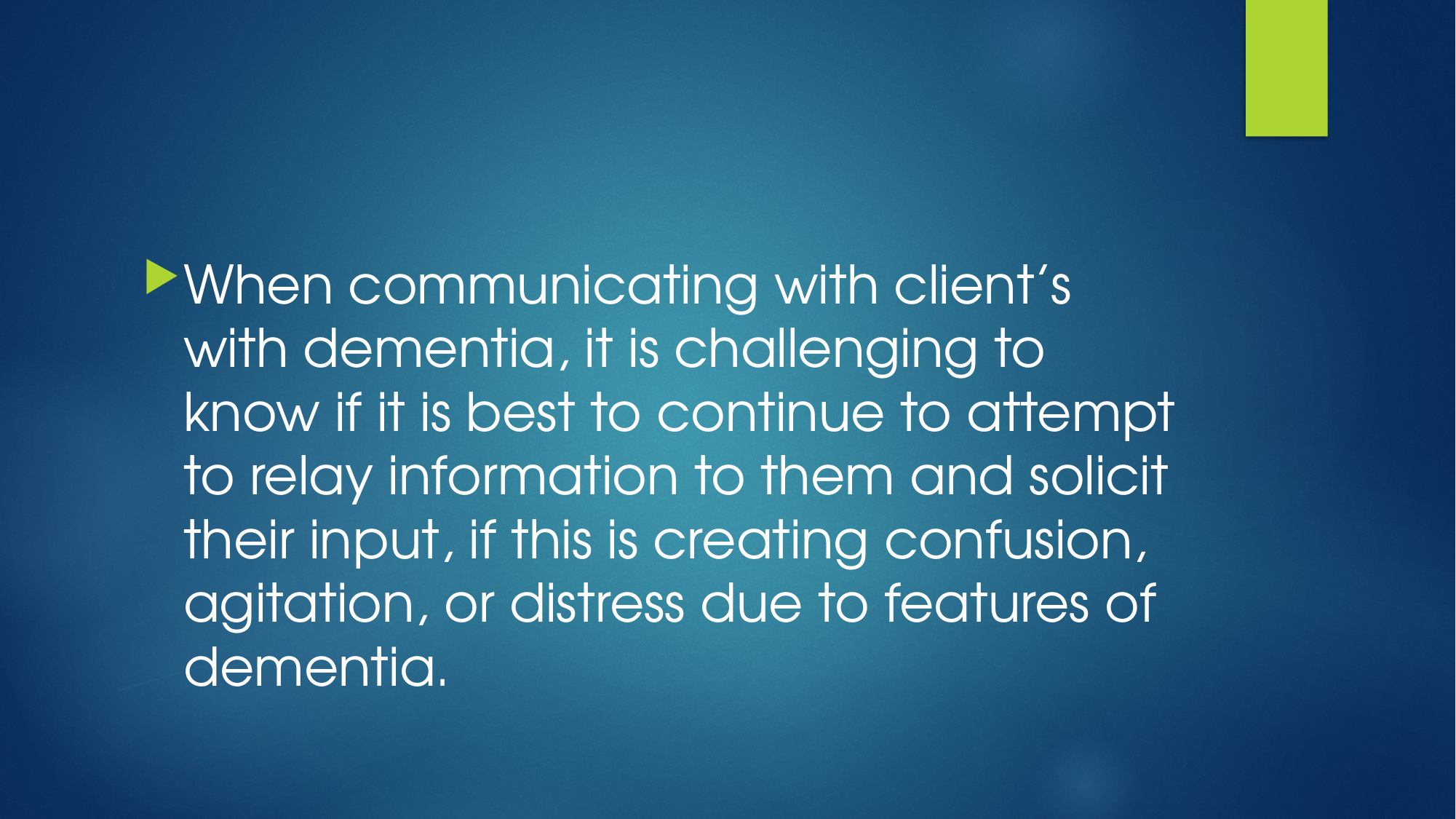

#
When communicating with client’s with dementia, it is challenging to know if it is best to continue to attempt to relay information to them and solicit their input, if this is creating confusion, agitation, or distress due to features of dementia.